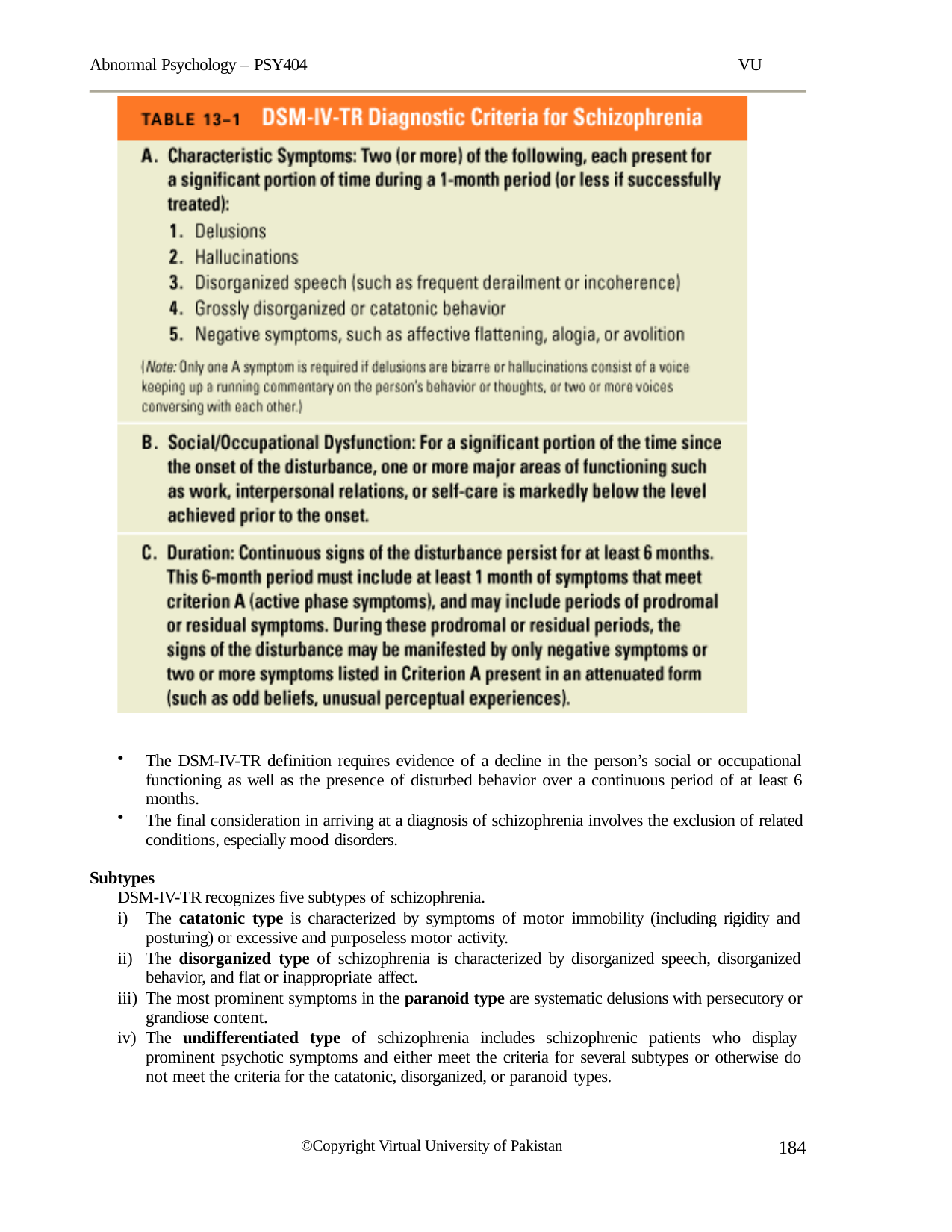

Abnormal Psychology – PSY404
VU

The DSM-IV-TR definition requires evidence of a decline in the person’s social or occupational  functioning as well as the presence of disturbed behavior over a continuous period of at least 6  months.
The final consideration in arriving at a diagnosis of schizophrenia involves the exclusion of related  conditions, especially mood disorders.

Subtypes
DSM-IV-TR recognizes five subtypes of schizophrenia.
The catatonic type is characterized by symptoms of motor immobility (including rigidity and  posturing) or excessive and purposeless motor activity.
The disorganized type of schizophrenia is characterized by disorganized speech, disorganized  behavior, and flat or inappropriate affect.
The most prominent symptoms in the paranoid type are systematic delusions with persecutory or  grandiose content.
The undifferentiated type of schizophrenia includes schizophrenic patients who display  prominent psychotic symptoms and either meet the criteria for several subtypes or otherwise do  not meet the criteria for the catatonic, disorganized, or paranoid types.
184
©Copyright Virtual University of Pakistan